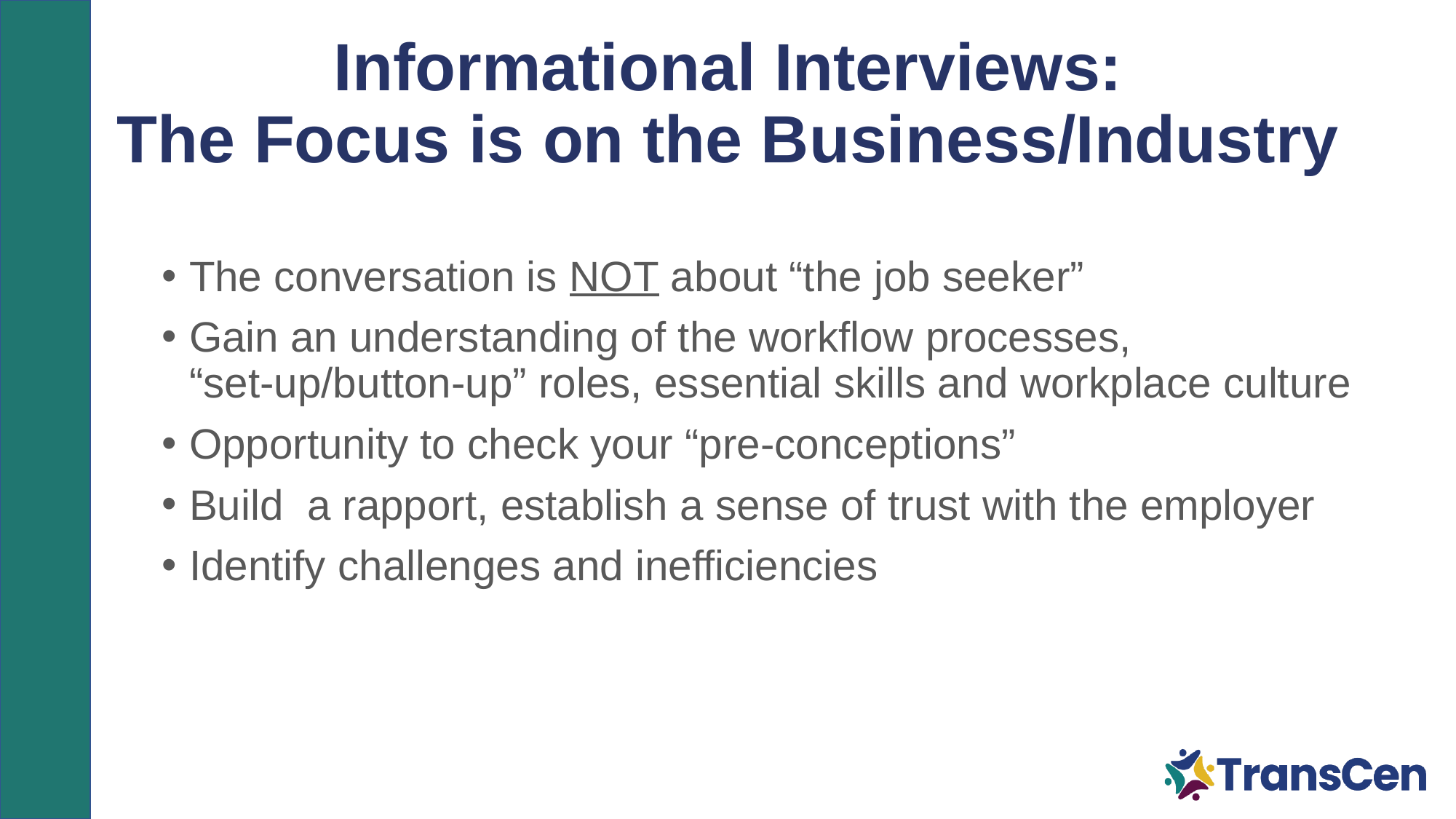

# Informational Interviews: The Focus is on the Business/Industry
The conversation is NOT about “the job seeker”
Gain an understanding of the workflow processes, “set-up/button-up” roles, essential skills and workplace culture
Opportunity to check your “pre-conceptions”
Build  a rapport, establish a sense of trust with the employer
Identify challenges and inefficiencies